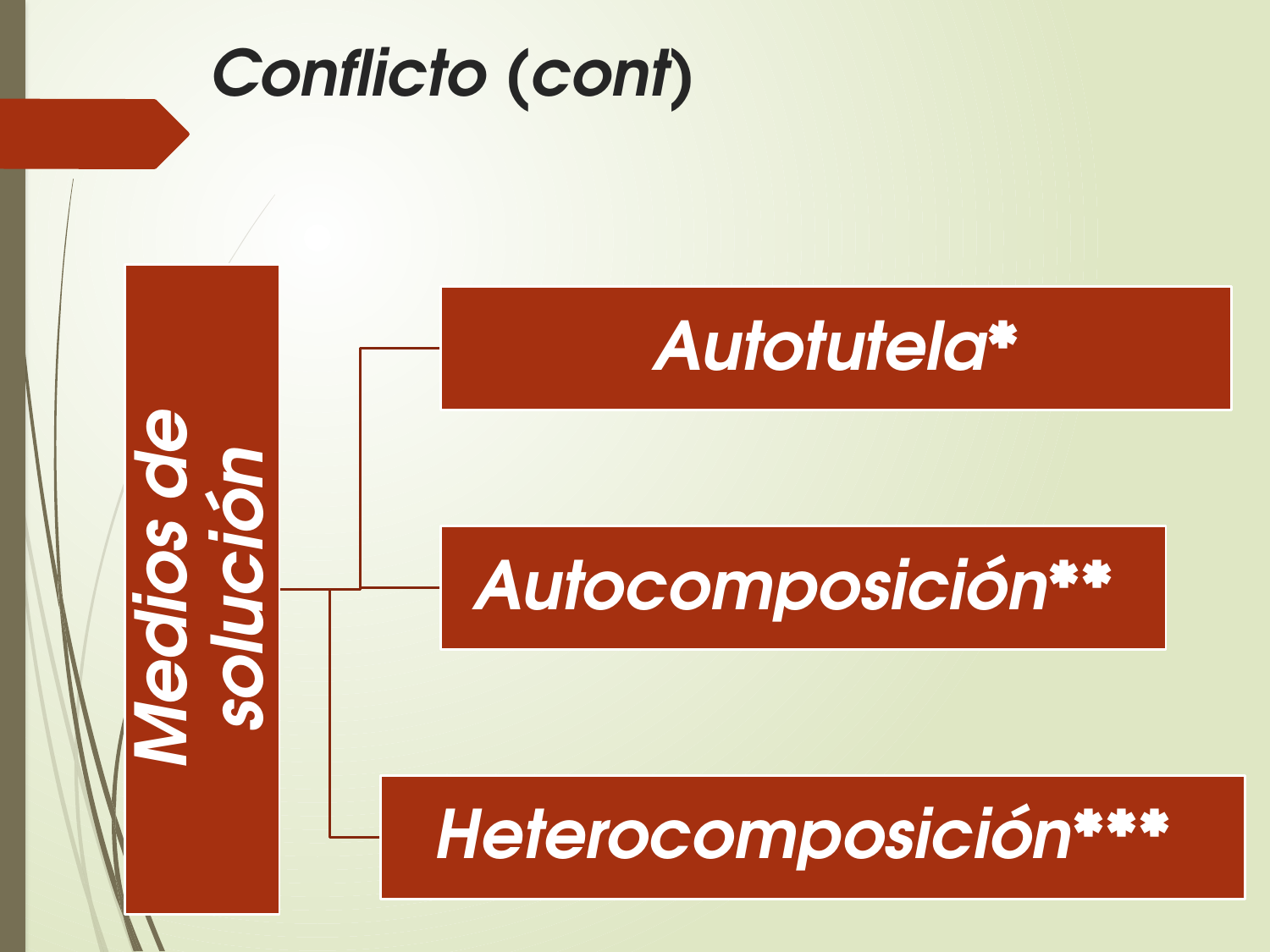

# Conflicto (cont)

Medios de solución
Autotutela*
Autocomposición**
Heterocomposición***